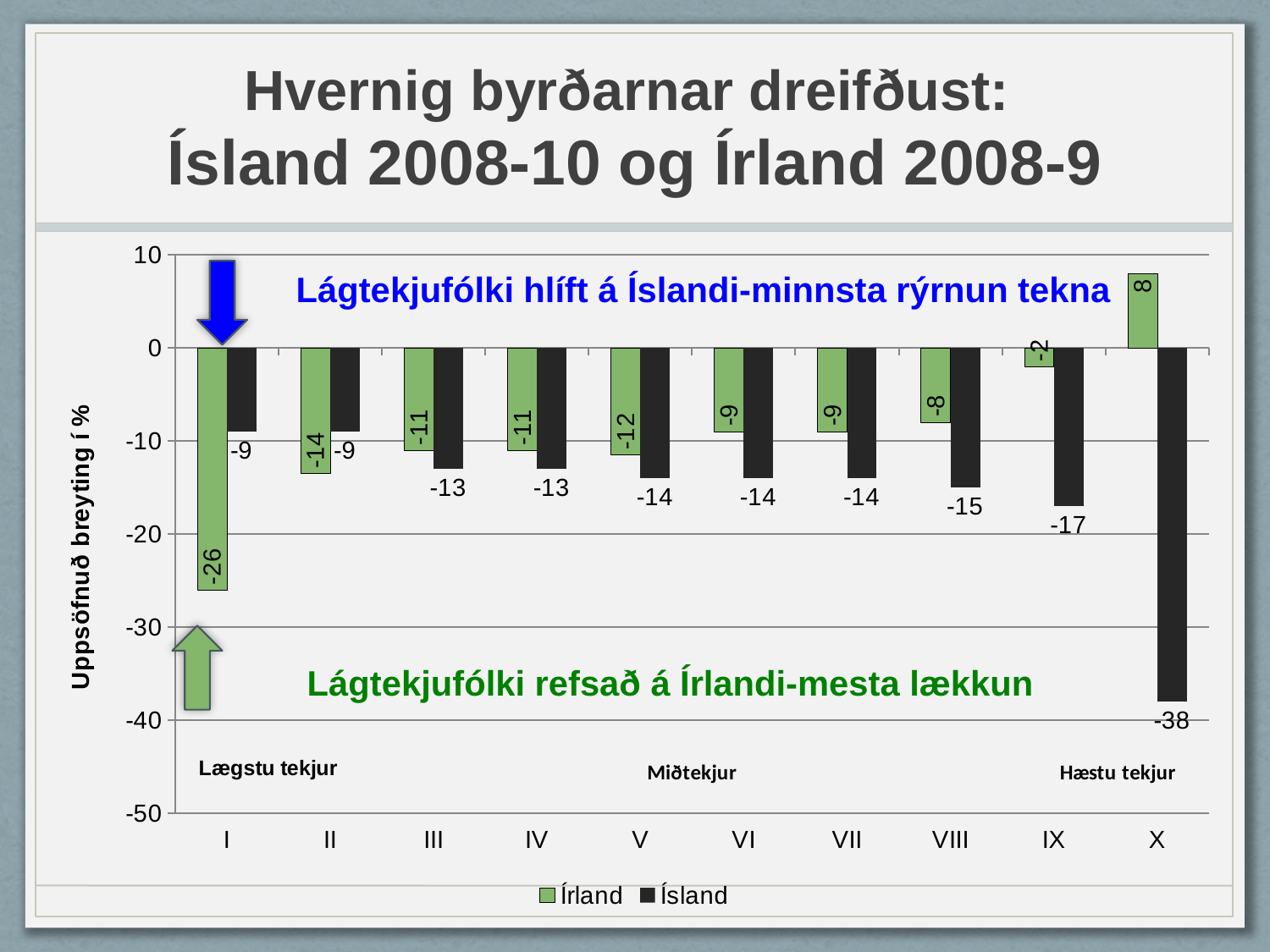

# Hvernig byrðarnar dreifðust: Ísland 2008-10 og Írland 2008-9

### Chart

| Category | Írland | Ísland |
|---|---|---|
| I | -26.0 | -9.0 |
| II | -13.5 | -9.0 |
| III | -11.0 | -13.0 |
| IV | -11.0 | -13.0 |
| V | -11.5 | -14.0 |
| VI | -9.0 | -14.0 |
| VII | -9.0 | -14.0 |
| VIII | -8.0 | -15.0 |
| IX | -2.0 | -17.0 |
| X | 8.0 | -38.0 |
Lágtekjufólki hlíft á Íslandi-minnsta rýrnun tekna

Lágtekjufólki refsað á Írlandi-mesta lækkun